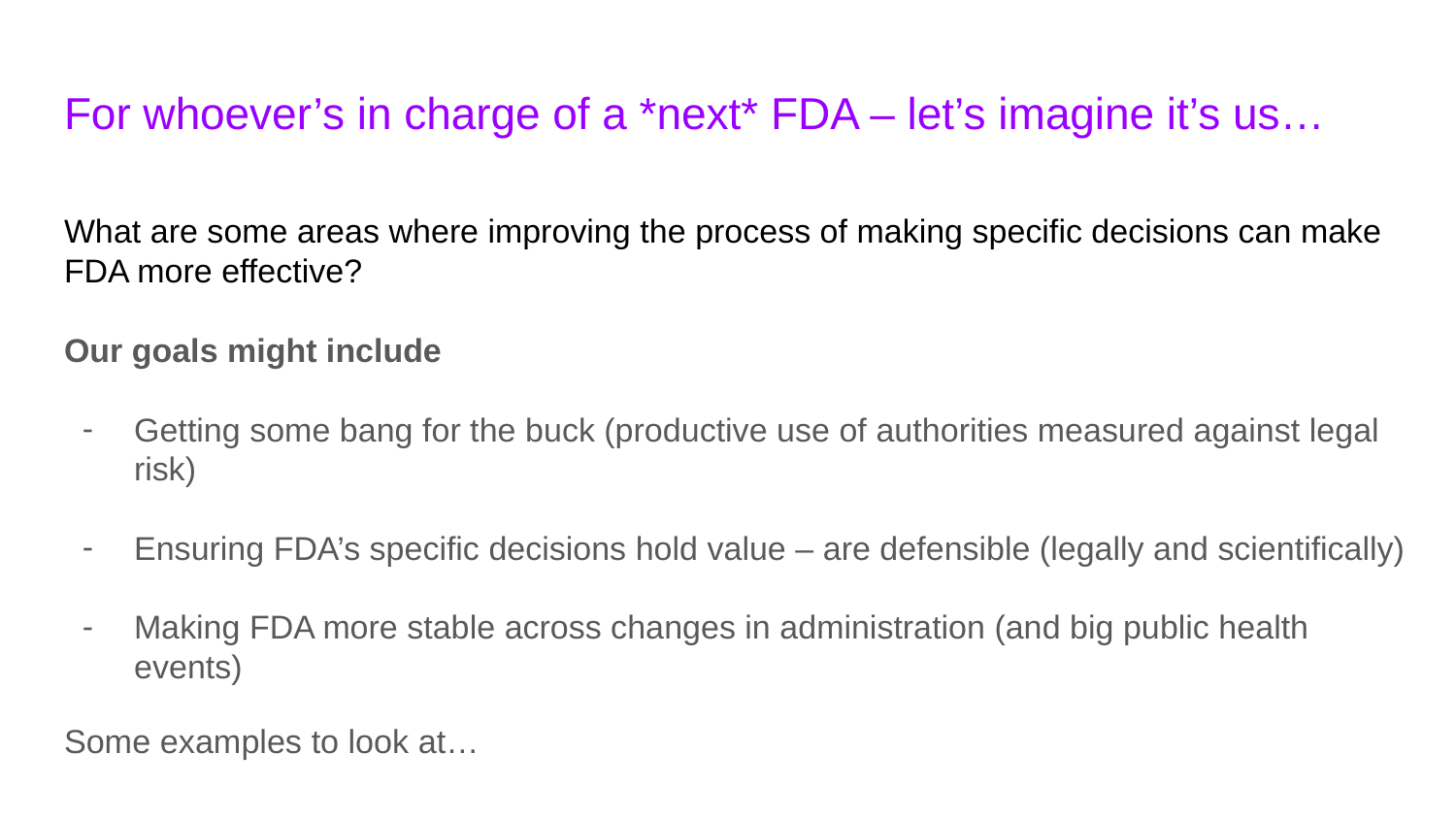

# For whoever’s in charge of a *next* FDA – let’s imagine it’s us…
What are some areas where improving the process of making specific decisions can make FDA more effective?

Our goals might include

Getting some bang for the buck (productive use of authorities measured against legal risk)
Ensuring FDA’s specific decisions hold value – are defensible (legally and scientifically)

Making FDA more stable across changes in administration (and big public health events)
Some examples to look at…